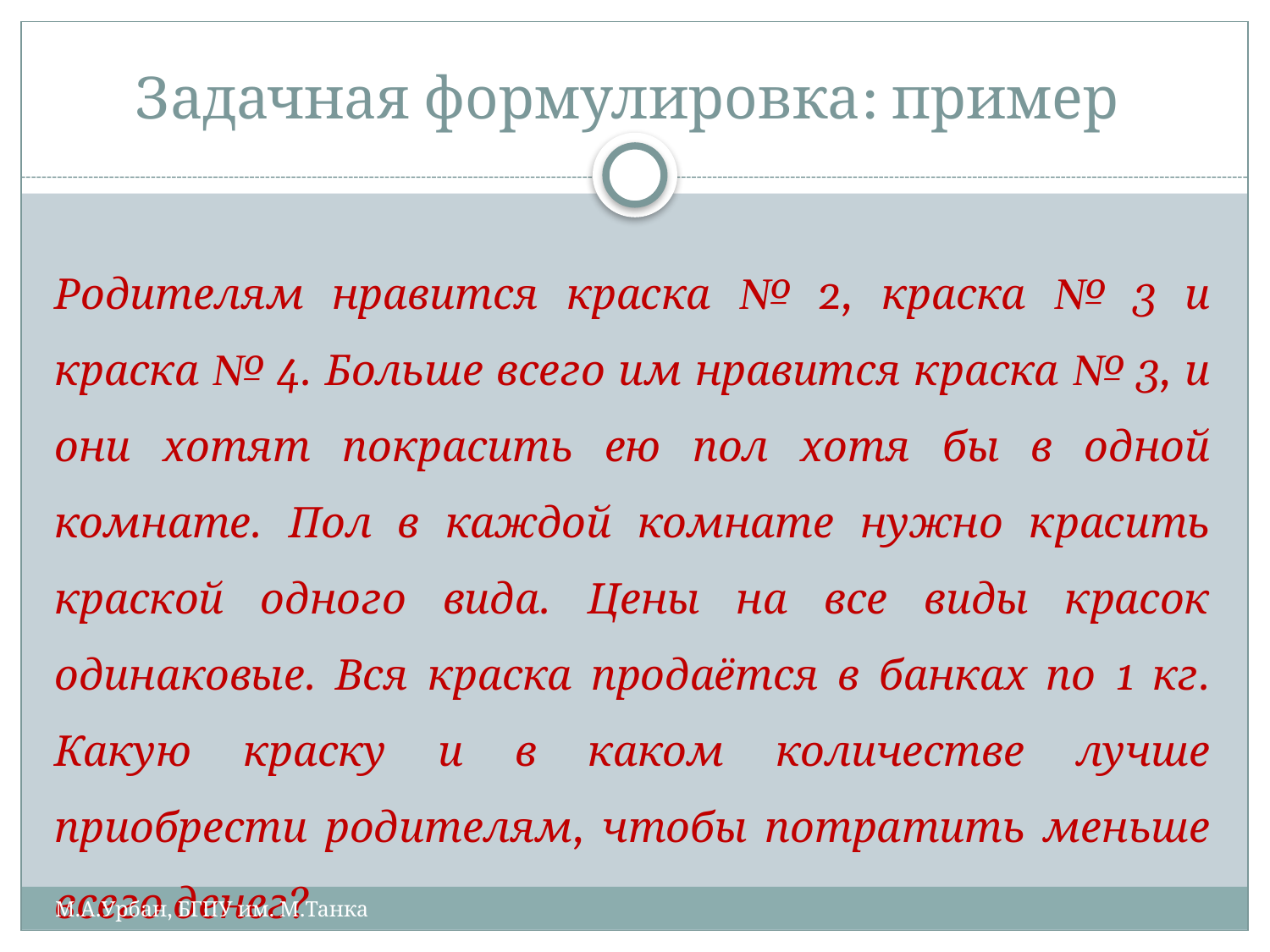

# Задачная формулировка: пример

Родителям нравится краска № 2, краска № 3 и краска № 4. Больше всего им нравится краска № 3, и они хотят покрасить ею пол хотя бы в одной комнате. Пол в каждой комнате нужно красить краской одного вида. Цены на все виды красок одинаковые. Вся краска продаётся в банках по 1 кг. Какую краску и в каком количестве лучше приобрести родителям, чтобы потратить меньше всего денег?

М.А.Урбан, БГПУ им. М.Танка